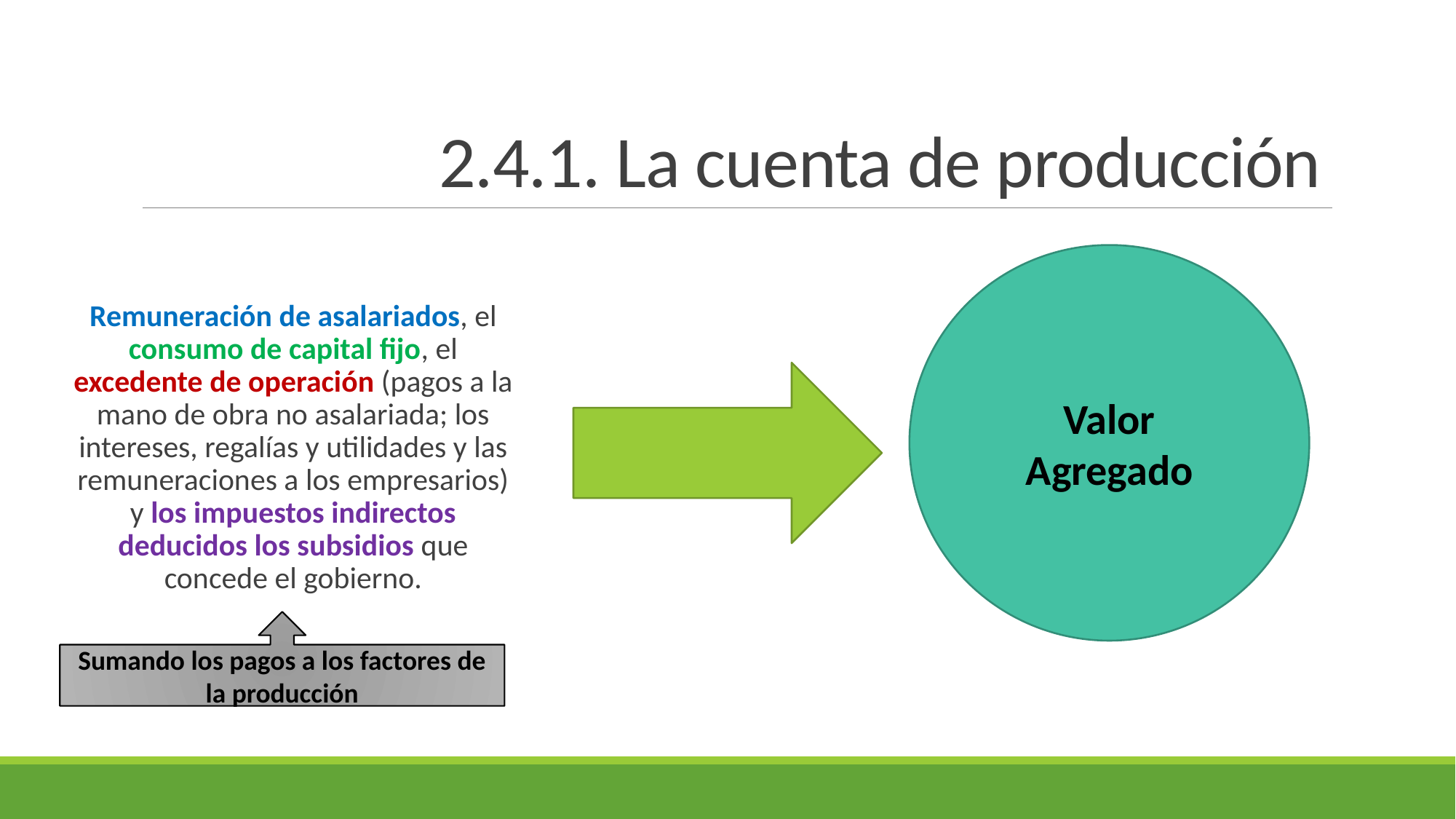

# 2.4.1. La cuenta de producción
Valor Agregado
Remuneración de asalariados, el consumo de capital fijo, el excedente de operación (pagos a la mano de obra no asalariada; los intereses, regalías y utilidades y las remuneraciones a los empresarios) y los impuestos indirectos deducidos los subsidios que concede el gobierno.

Sumando los pagos a los factores de la producción